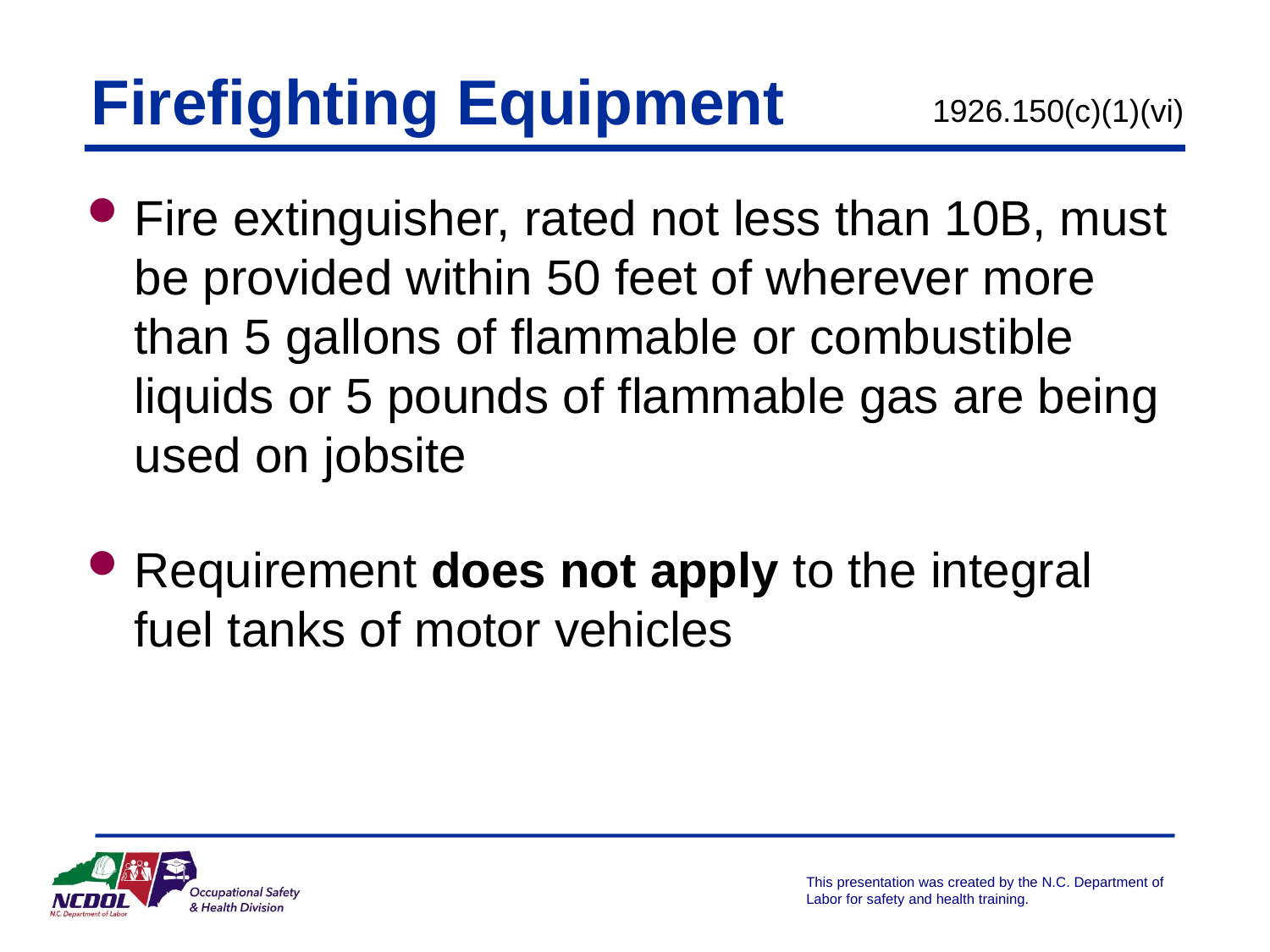

Firefighting Equipment
 1926.150(c)(1)(vi)
Fire extinguisher, rated not less than 10B, must be provided within 50 feet of wherever more than 5 gallons of flammable or combustible liquids or 5 pounds of flammable gas are being used on jobsite

Requirement does not apply to the integral fuel tanks of motor vehicles